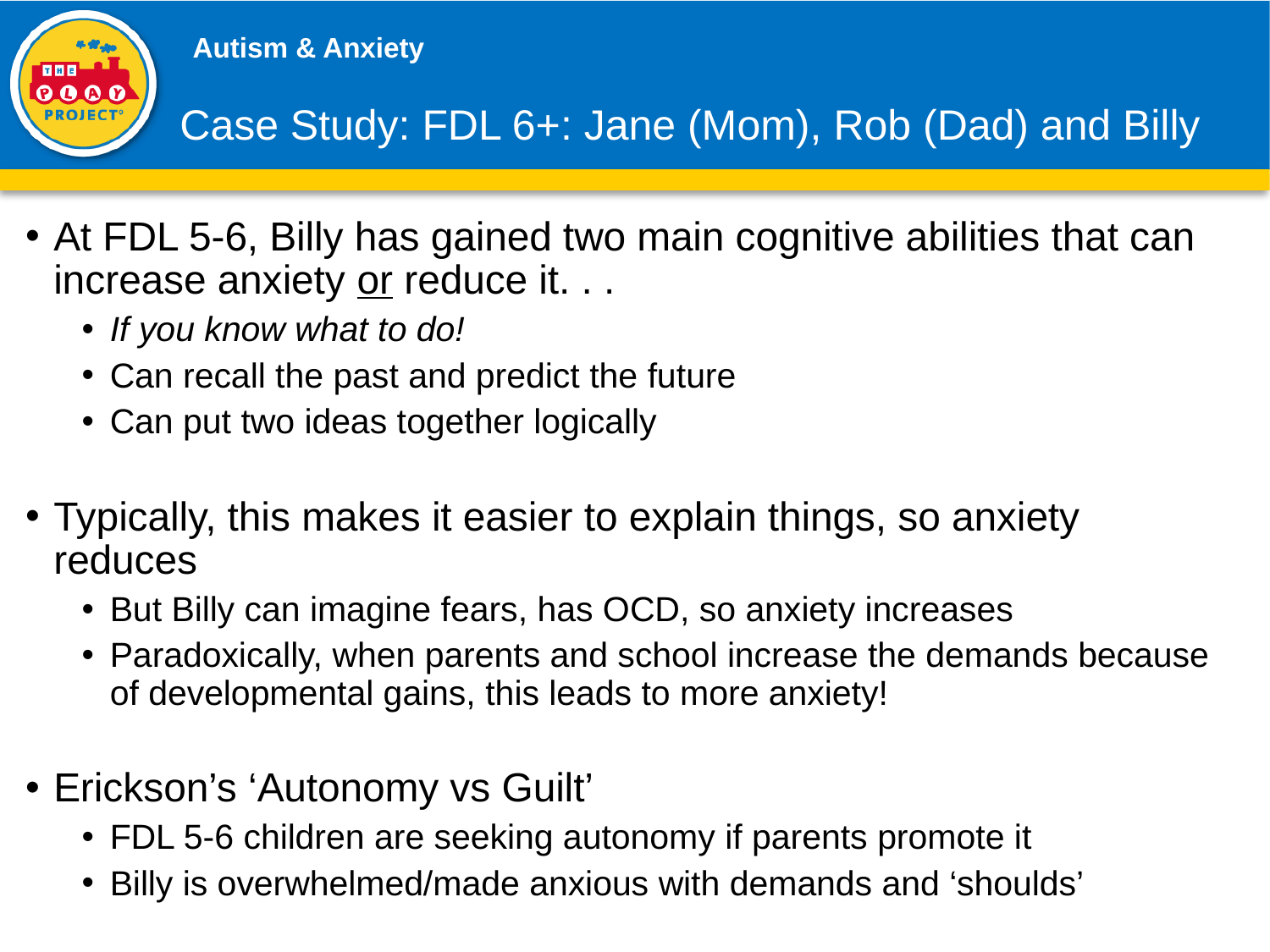

# Case Study: FDL 6+: Jane (Mom), Rob (Dad) and Billy
At FDL 5-6, Billy has gained two main cognitive abilities that can increase anxiety or reduce it. . .
If you know what to do!
Can recall the past and predict the future
Can put two ideas together logically

Typically, this makes it easier to explain things, so anxiety reduces
But Billy can imagine fears, has OCD, so anxiety increases
Paradoxically, when parents and school increase the demands because of developmental gains, this leads to more anxiety!

Erickson’s ‘Autonomy vs Guilt’
FDL 5-6 children are seeking autonomy if parents promote it
Billy is overwhelmed/made anxious with demands and ‘shoulds’